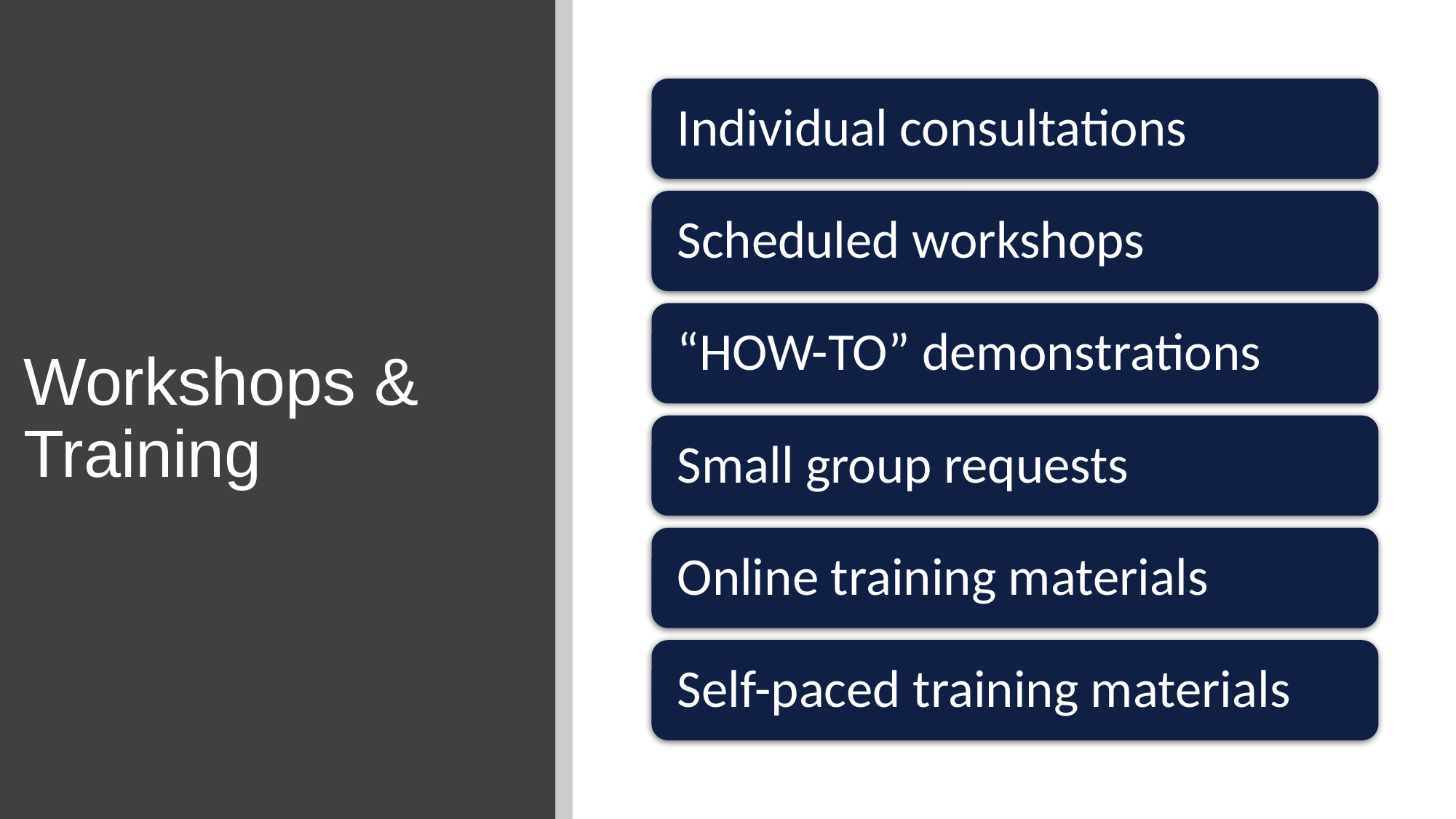

Individual consultations
Scheduled workshops
“HOW-TO” demonstrations
Small group requests
Online training materials
Self-paced training materials
# Workshops & Training